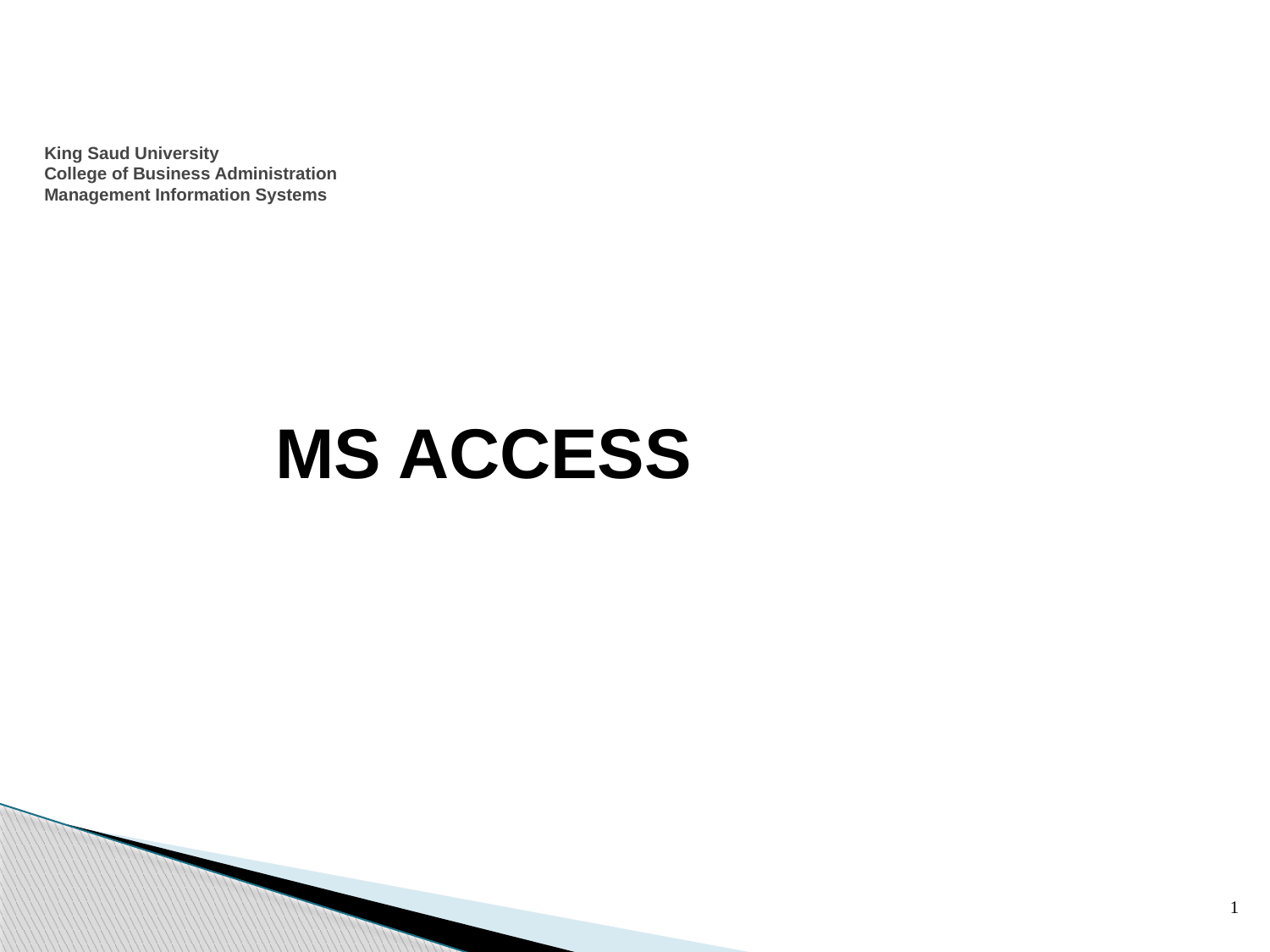

King Saud University
College of Business Administration
Management Information Systems
MS ACCESS
1